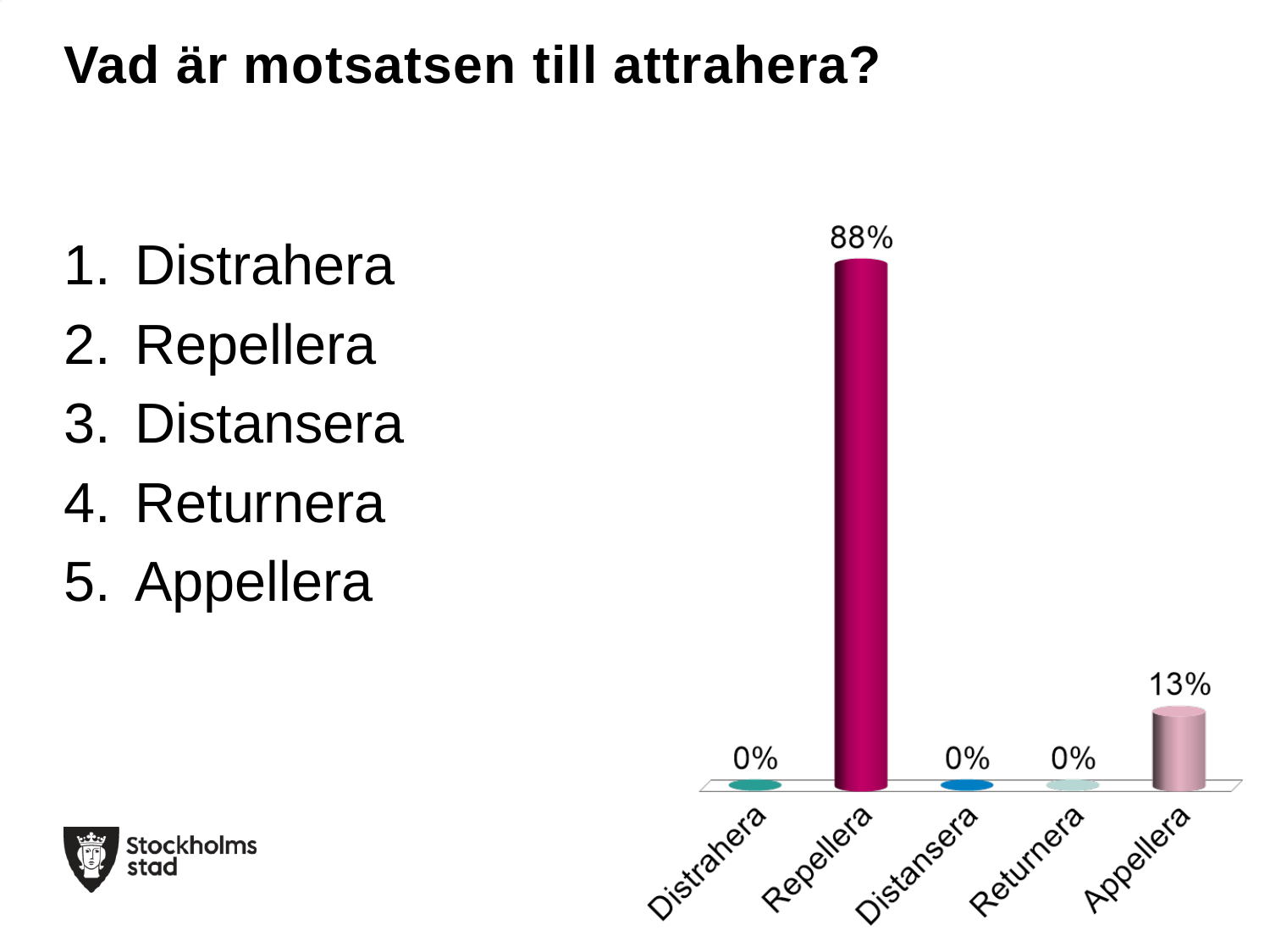

# Vad är motsatsen till attrahera?
Distrahera
Repellera
Distansera
Returnera
Appellera